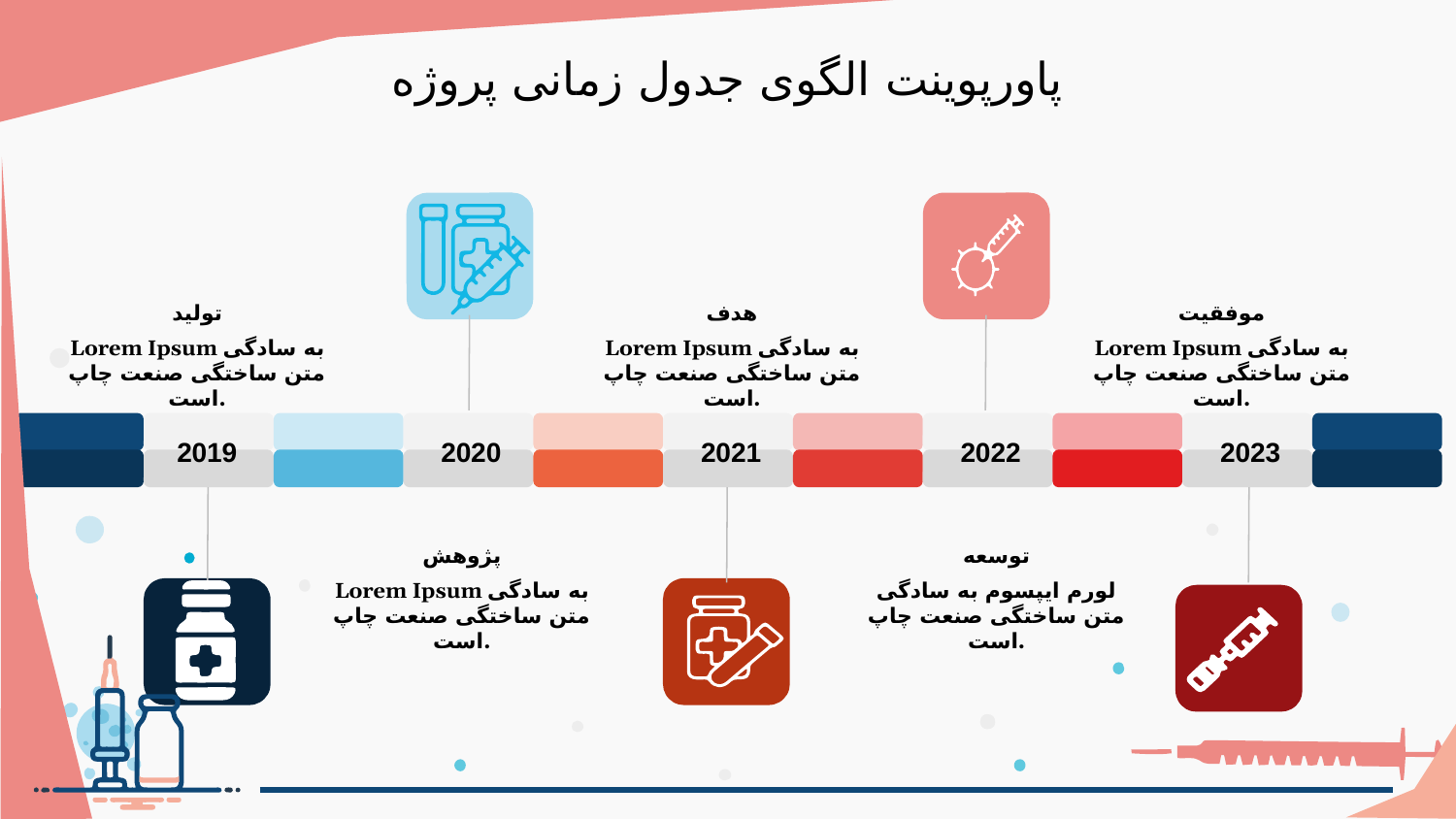

پاورپوینت الگوی جدول زمانی پروژه

تولید
Lorem Ipsum به سادگی متن ساختگی صنعت چاپ است.
هدف
Lorem Ipsum به سادگی متن ساختگی صنعت چاپ است.
موفقیت
Lorem Ipsum به سادگی متن ساختگی صنعت چاپ است.

2019
2020
2021
2022
2023

پژوهش
Lorem Ipsum به سادگی متن ساختگی صنعت چاپ است.
توسعه
لورم ایپسوم به سادگی متن ساختگی صنعت چاپ است.